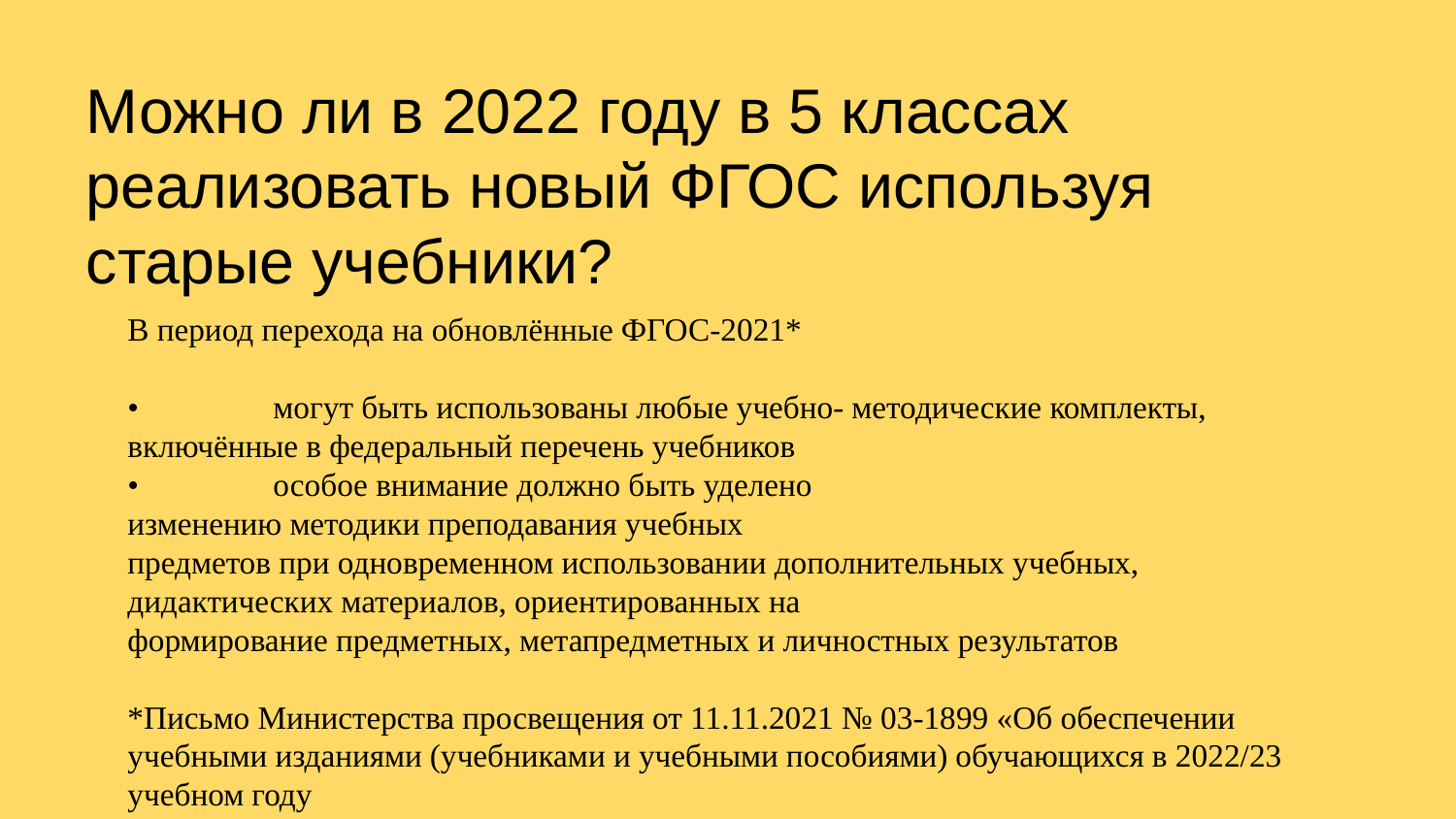

Можно ли в 2022 году в 5 классах реализовать новый ФГОС используя старые учебники?
В период перехода на обновлённые ФГОС-2021*

•	могут быть использованы любые учебно- методические комплекты, включённые в федеральный перечень учебников
•	особое внимание должно быть уделено
изменению методики преподавания учебных
предметов при одновременном использовании дополнительных учебных, дидактических материалов, ориентированных на
формирование предметных, метапредметных и личностных результатов

*Письмо Министерства просвещения от 11.11.2021 № 03-1899 «Об обеспечении учебными изданиями (учебниками и учебными пособиями) обучающихся в 2022/23 учебном году